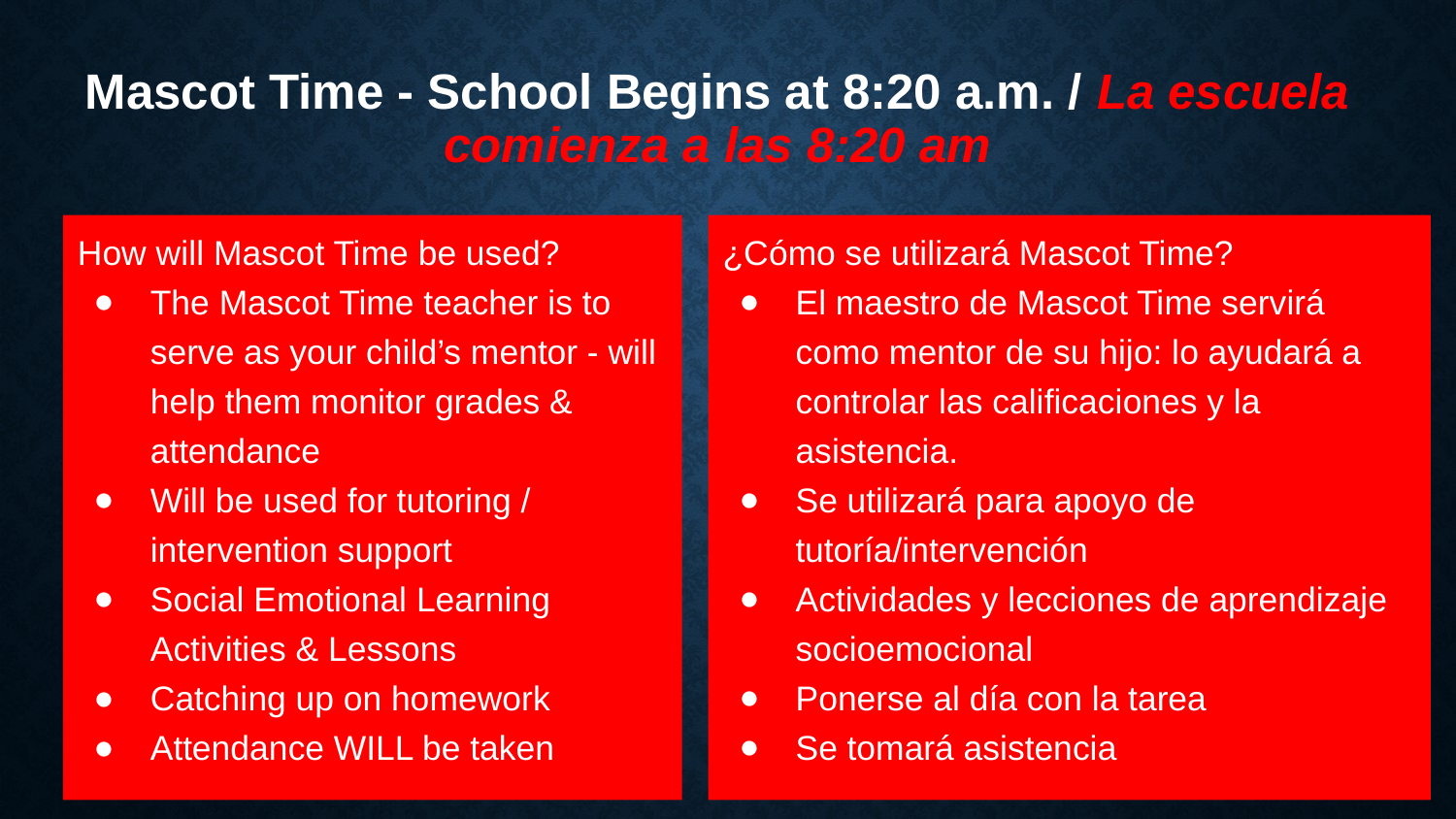

# Mascot Time - School Begins at 8:20 a.m. / La escuela comienza a las 8:20 am
How will Mascot Time be used?
The Mascot Time teacher is to serve as your child’s mentor - will help them monitor grades & attendance
Will be used for tutoring / intervention support
Social Emotional Learning  Activities & Lessons
Catching up on homework
Attendance WILL be taken
¿Cómo se utilizará Mascot Time?
El maestro de Mascot Time servirá como mentor de su hijo: lo ayudará a controlar las calificaciones y la asistencia.
Se utilizará para apoyo de tutoría/intervención
Actividades y lecciones de aprendizaje socioemocional
Ponerse al día con la tarea
Se tomará asistencia